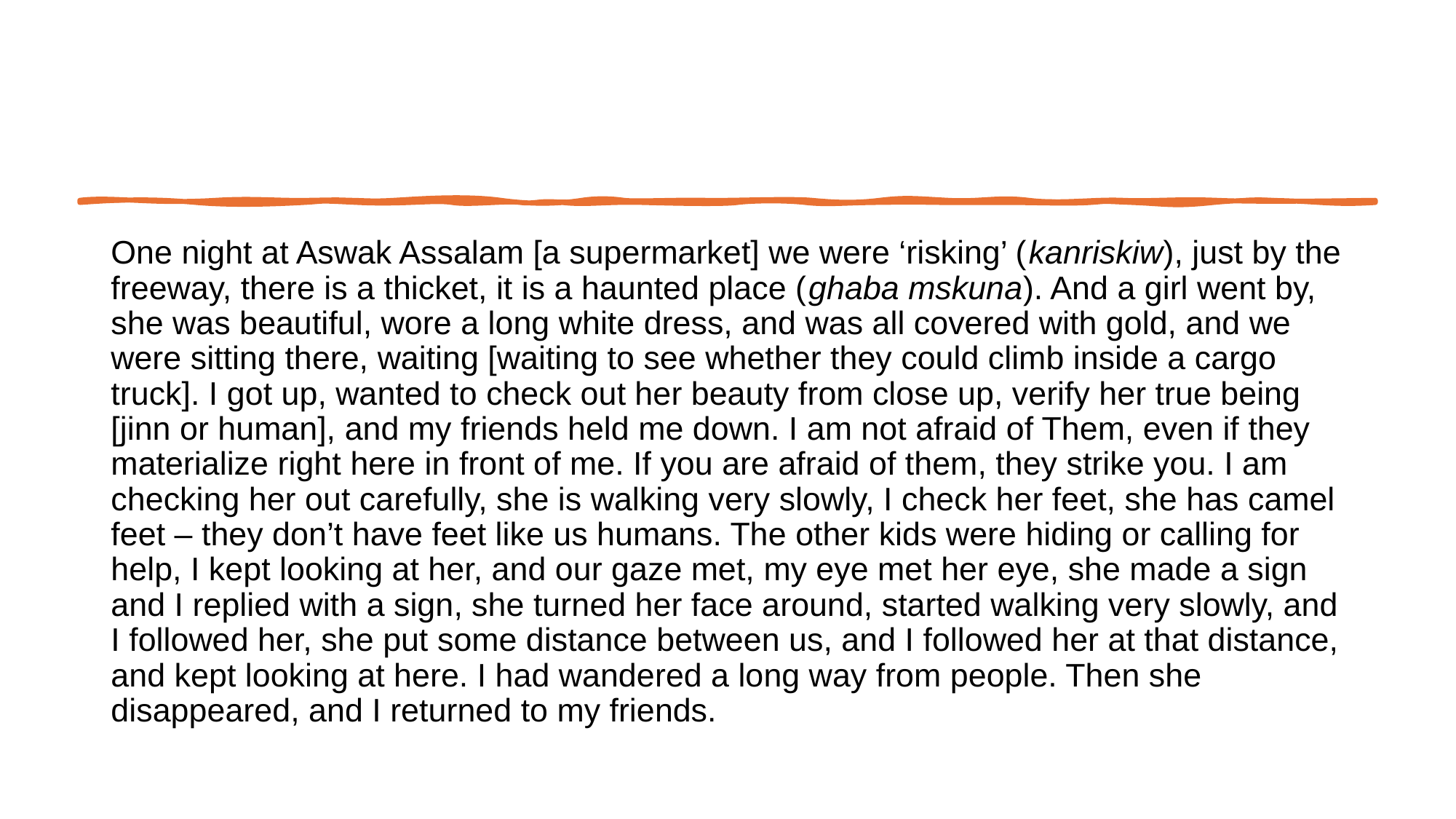

One night at Aswak Assalam [a supermarket] we were ‘risking’ (kanriskiw), just by the freeway, there is a thicket, it is a haunted place (ghaba mskuna). And a girl went by, she was beautiful, wore a long white dress, and was all covered with gold, and we were sitting there, waiting [waiting to see whether they could climb inside a cargo truck]. I got up, wanted to check out her beauty from close up, verify her true being [jinn or human], and my friends held me down. I am not afraid of Them, even if they materialize right here in front of me. If you are afraid of them, they strike you. I am checking her out carefully, she is walking very slowly, I check her feet, she has camel feet – they don’t have feet like us humans. The other kids were hiding or calling for help, I kept looking at her, and our gaze met, my eye met her eye, she made a sign and I replied with a sign, she turned her face around, started walking very slowly, and I followed her, she put some distance between us, and I followed her at that distance, and kept looking at here. I had wandered a long way from people. Then she disappeared, and I returned to my friends.